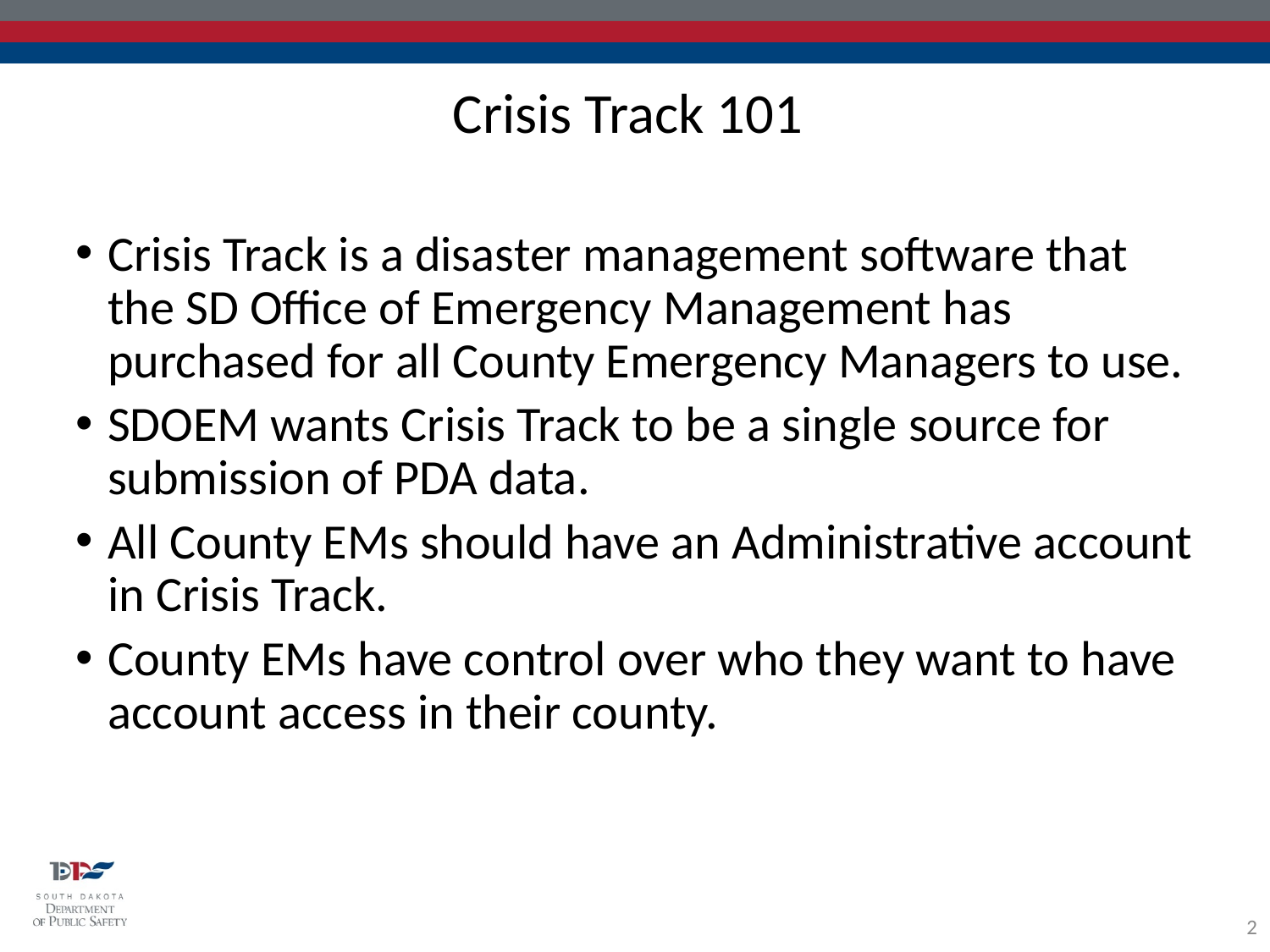

Crisis Track 101
Crisis Track is a disaster management software that the SD Office of Emergency Management has purchased for all County Emergency Managers to use.
SDOEM wants Crisis Track to be a single source for submission of PDA data.
All County EMs should have an Administrative account in Crisis Track.
County EMs have control over who they want to have account access in their county.
2